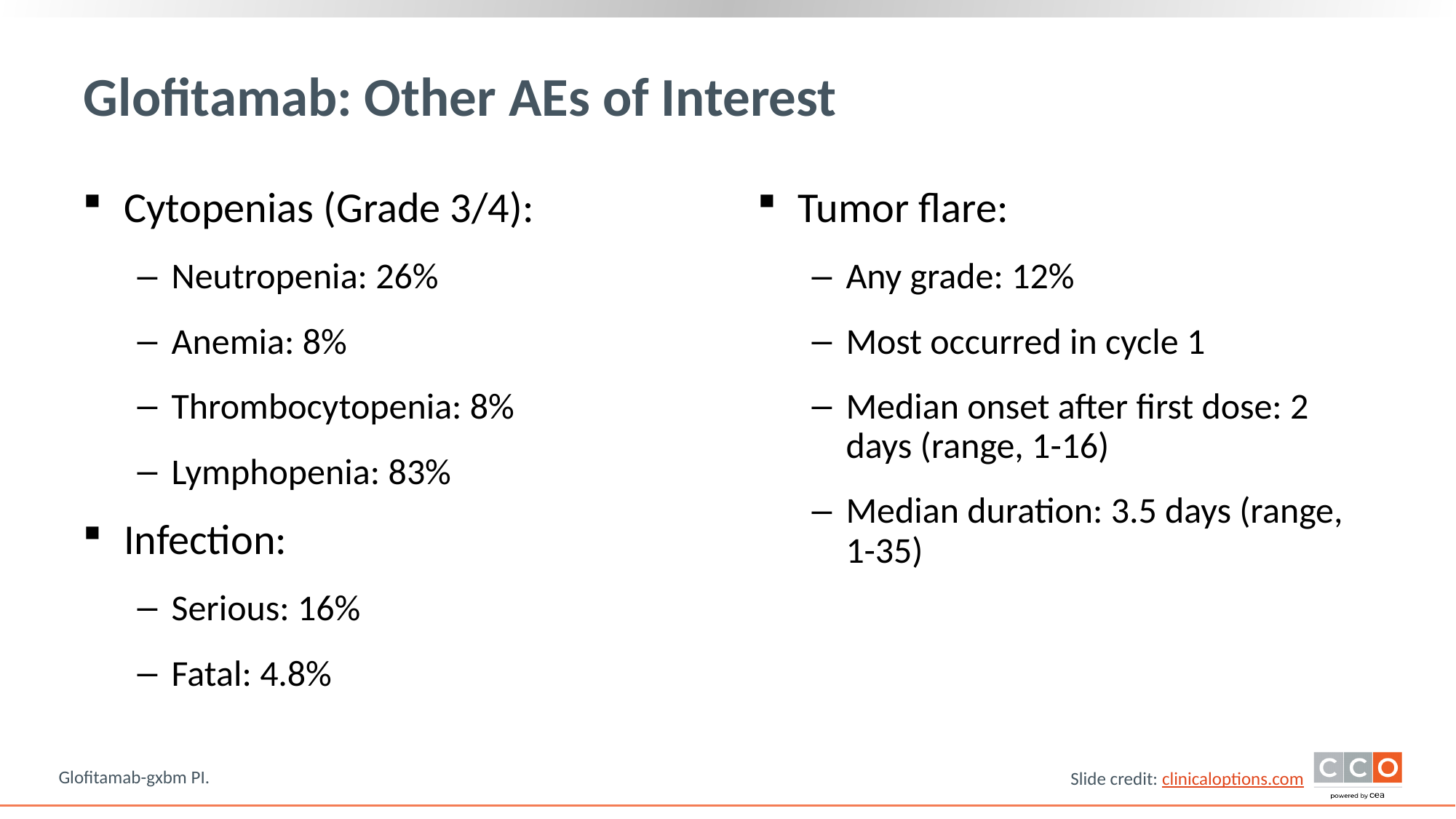

# Glofitamab: Other AEs of Interest
Cytopenias (Grade 3/4):
Neutropenia: 26%
Anemia: 8%
Thrombocytopenia: 8%
Lymphopenia: 83%
Infection:
Serious: 16%
Fatal: 4.8%

Tumor flare:
Any grade: 12%
Most occurred in cycle 1
Median onset after first dose: 2 days (range, 1-16)
Median duration: 3.5 days (range, 1-35)
Glofitamab-gxbm PI.